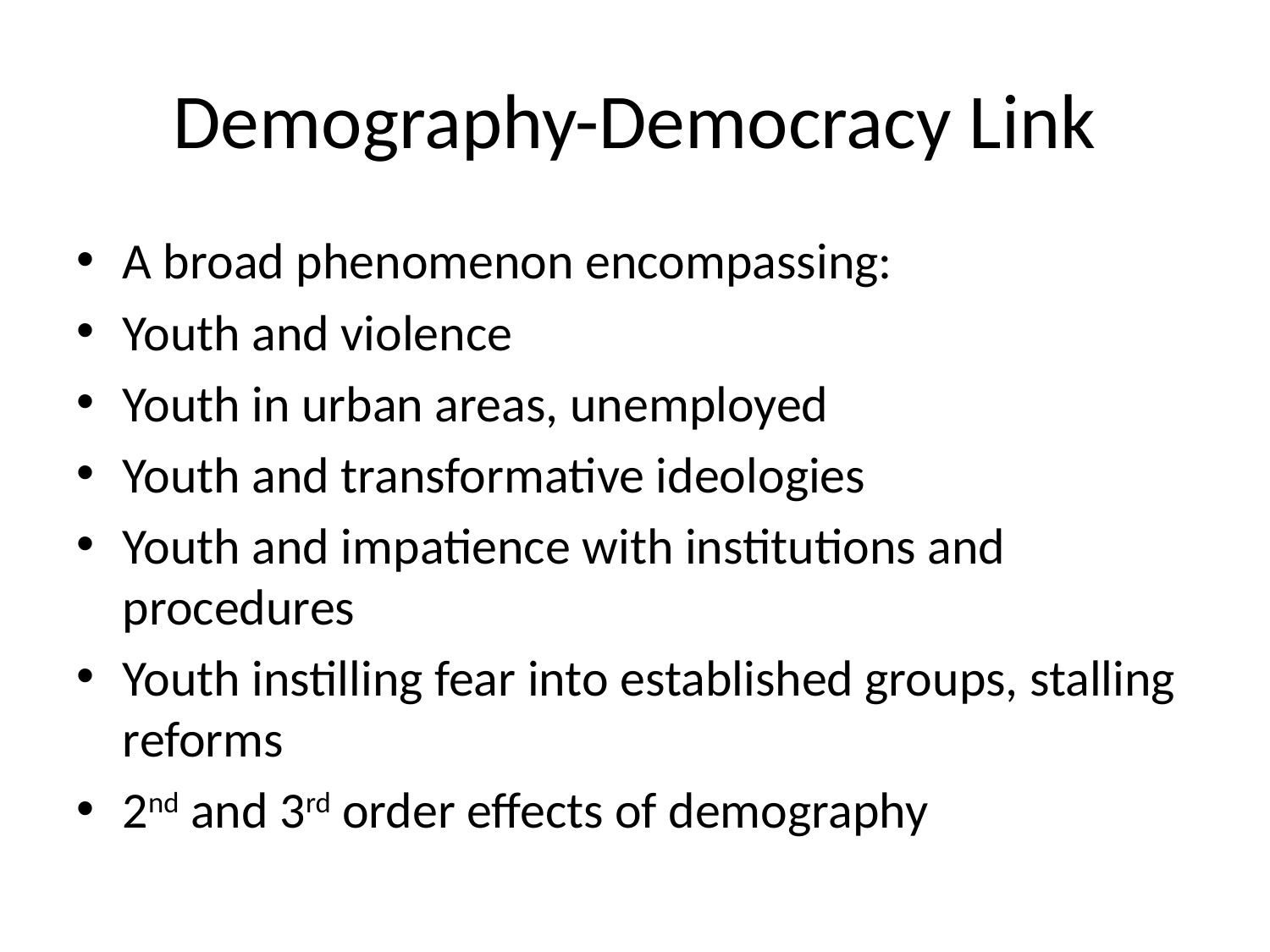

# Demography-Democracy Link
A broad phenomenon encompassing:
Youth and violence
Youth in urban areas, unemployed
Youth and transformative ideologies
Youth and impatience with institutions and procedures
Youth instilling fear into established groups, stalling reforms
2nd and 3rd order effects of demography